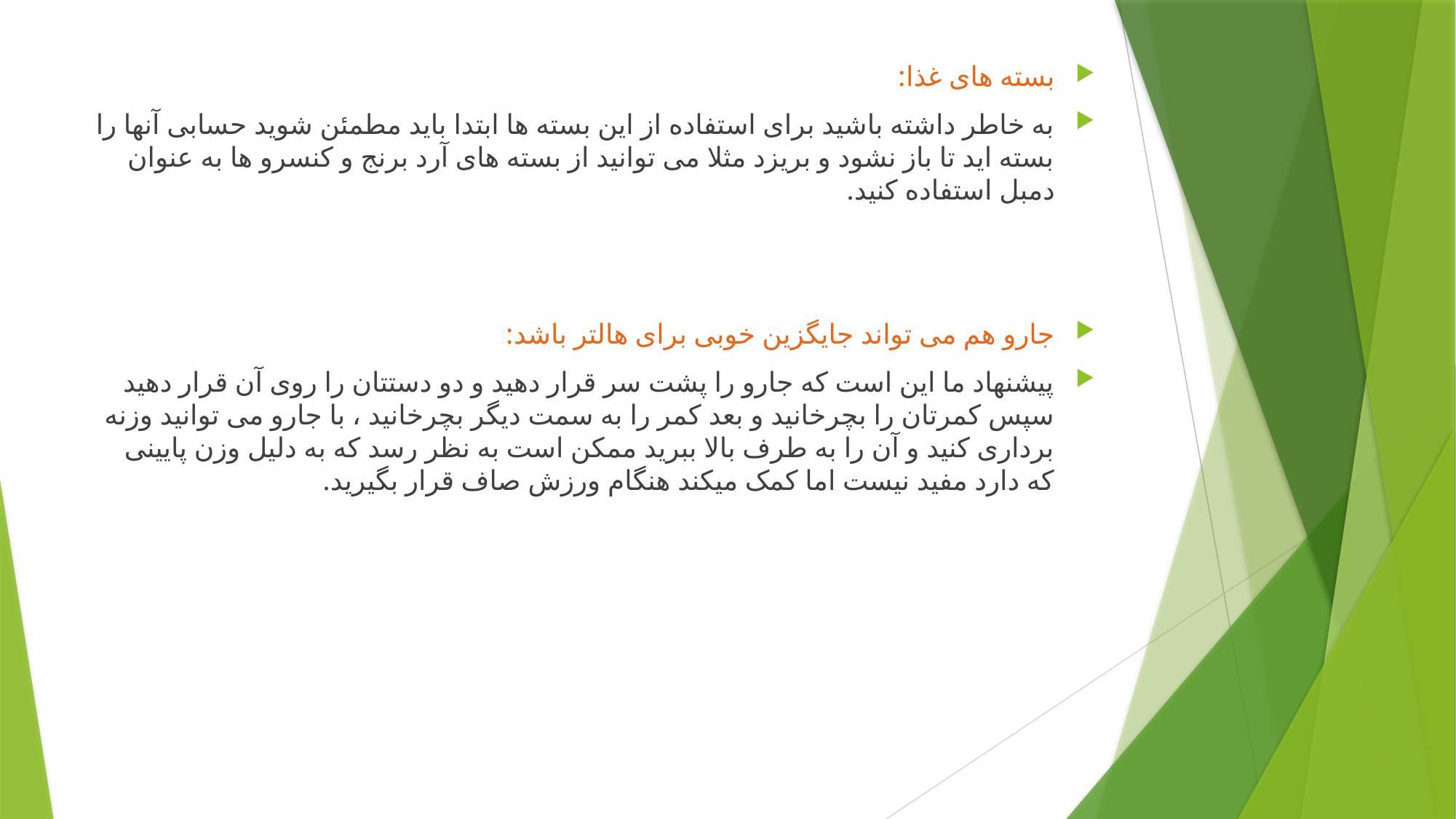

بسته های غذا:
به خاطر داشته باشید برای استفاده از این بسته ها ابتدا باید مطمئن شوید حسابی آنها را بسته اید تا باز نشود و بریزد مثلا می توانید از بسته های آرد برنج و کنسرو ها به عنوان دمبل استفاده کنید.

جارو هم می تواند جایگزین خوبی برای هالتر باشد:
پیشنهاد ما این است که جارو را پشت سر قرار دهید و دو دستتان را روی آن قرار دهید سپس کمرتان را بچرخانید و بعد کمر را به سمت دیگر بچرخانید ، با جارو می توانید وزنه برداری کنید و آن را به طرف بالا ببرید ممکن است به نظر رسد که به دلیل وزن پایینی که دارد مفید نیست اما کمک میکند هنگام ورزش صاف قرار بگیرید.